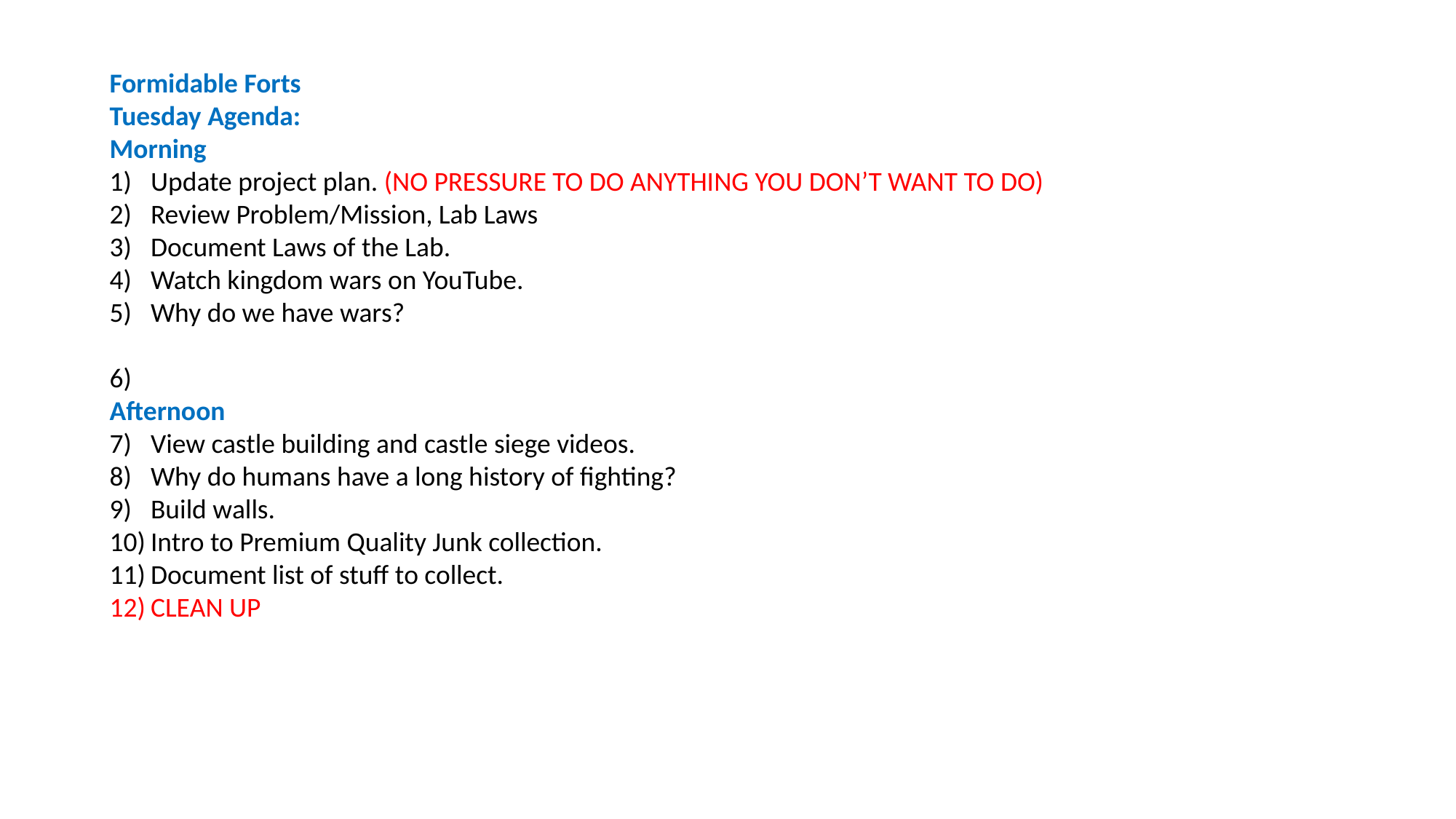

Formidable Forts
Tuesday Agenda:
Morning
Update project plan. (NO PRESSURE TO DO ANYTHING YOU DON’T WANT TO DO)
Review Problem/Mission, Lab Laws
Document Laws of the Lab.
Watch kingdom wars on YouTube.
Why do we have wars?

Afternoon
View castle building and castle siege videos.
Why do humans have a long history of fighting?
Build walls.
Intro to Premium Quality Junk collection.
Document list of stuff to collect.
CLEAN UP